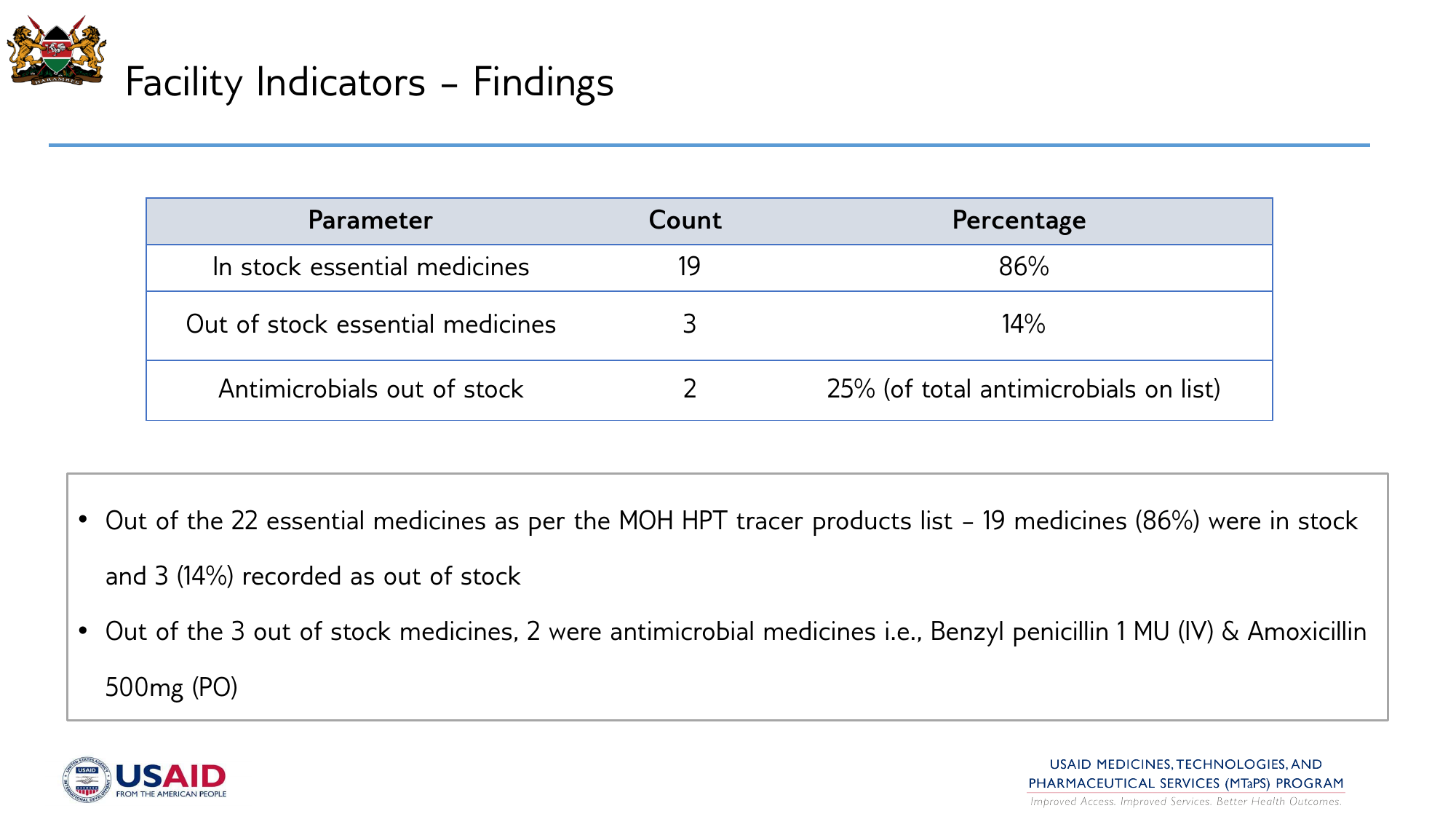

# Facility Indicators – Findings
| Parameter | Count | Percentage |
| --- | --- | --- |
| In stock essential medicines | 19 | 86% |
| Out of stock essential medicines | 3 | 14% |
| Antimicrobials out of stock | 2 | 25% (of total antimicrobials on list) |
Out of the 22 essential medicines as per the MOH HPT tracer products list – 19 medicines (86%) were in stock and 3 (14%) recorded as out of stock
Out of the 3 out of stock medicines, 2 were antimicrobial medicines i.e., Benzyl penicillin 1 MU (IV) & Amoxicillin 500mg (PO)